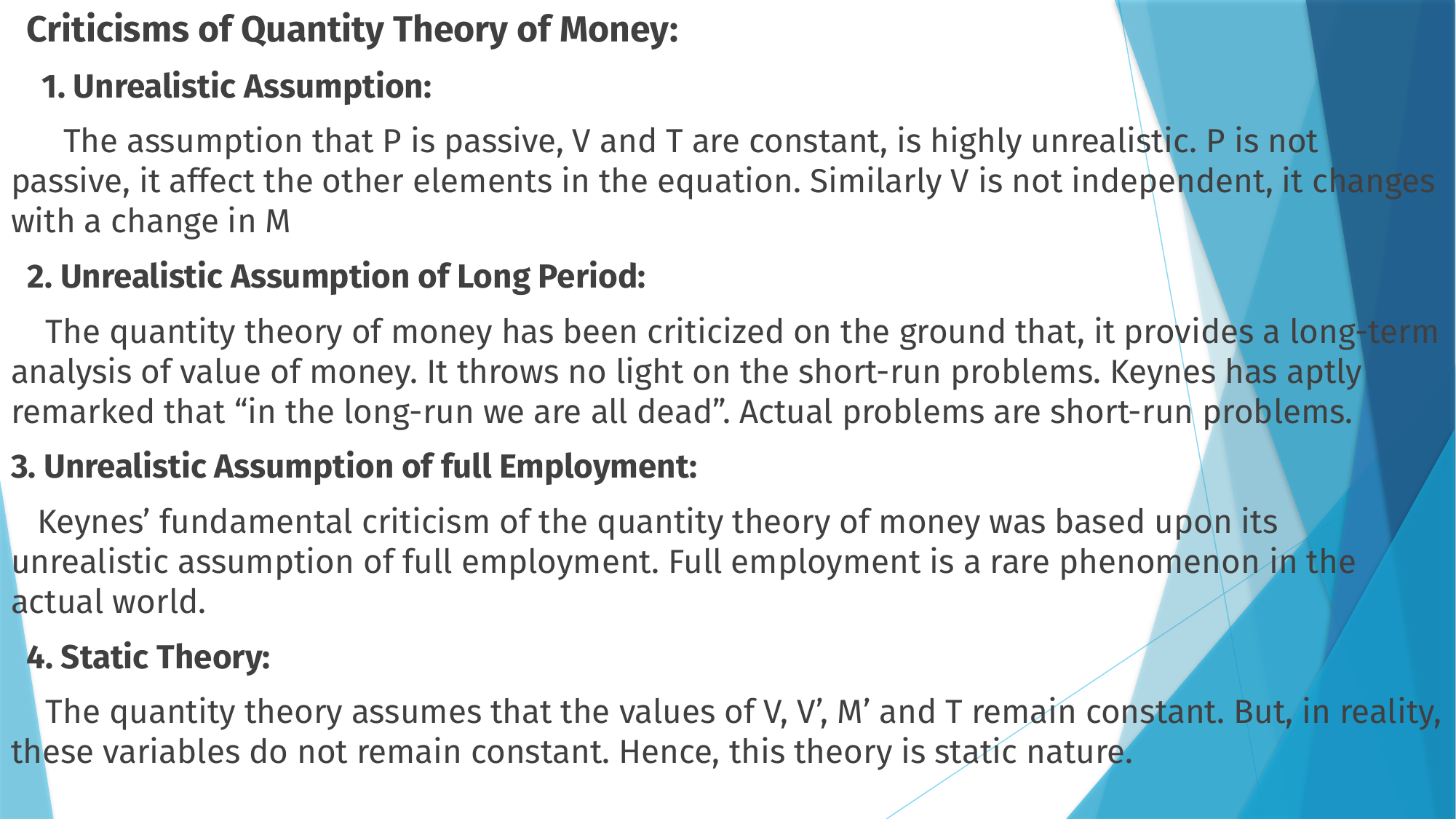

Criticisms of Quantity Theory of Money:
    1. Unrealistic Assumption:
      The assumption that P is passive, V and T are constant, is highly unrealistic. P is not passive, it affect the other elements in the equation. Similarly V is not independent, it changes with a change in M
  2. Unrealistic Assumption of Long Period:
    The quantity theory of money has been criticized on the ground that, it provides a long-term analysis of value of money. It throws no light on the short-run problems. Keynes has aptly remarked that “in the long-run we are all dead”. Actual problems are short-run problems.
3. Unrealistic Assumption of full Employment:
   Keynes’ fundamental criticism of the quantity theory of money was based upon its unrealistic assumption of full employment. Full employment is a rare phenomenon in the actual world.
  4. Static Theory:
    The quantity theory assumes that the values of V, V’, M’ and T remain constant. But, in reality, these variables do not remain constant. Hence, this theory is static nature.